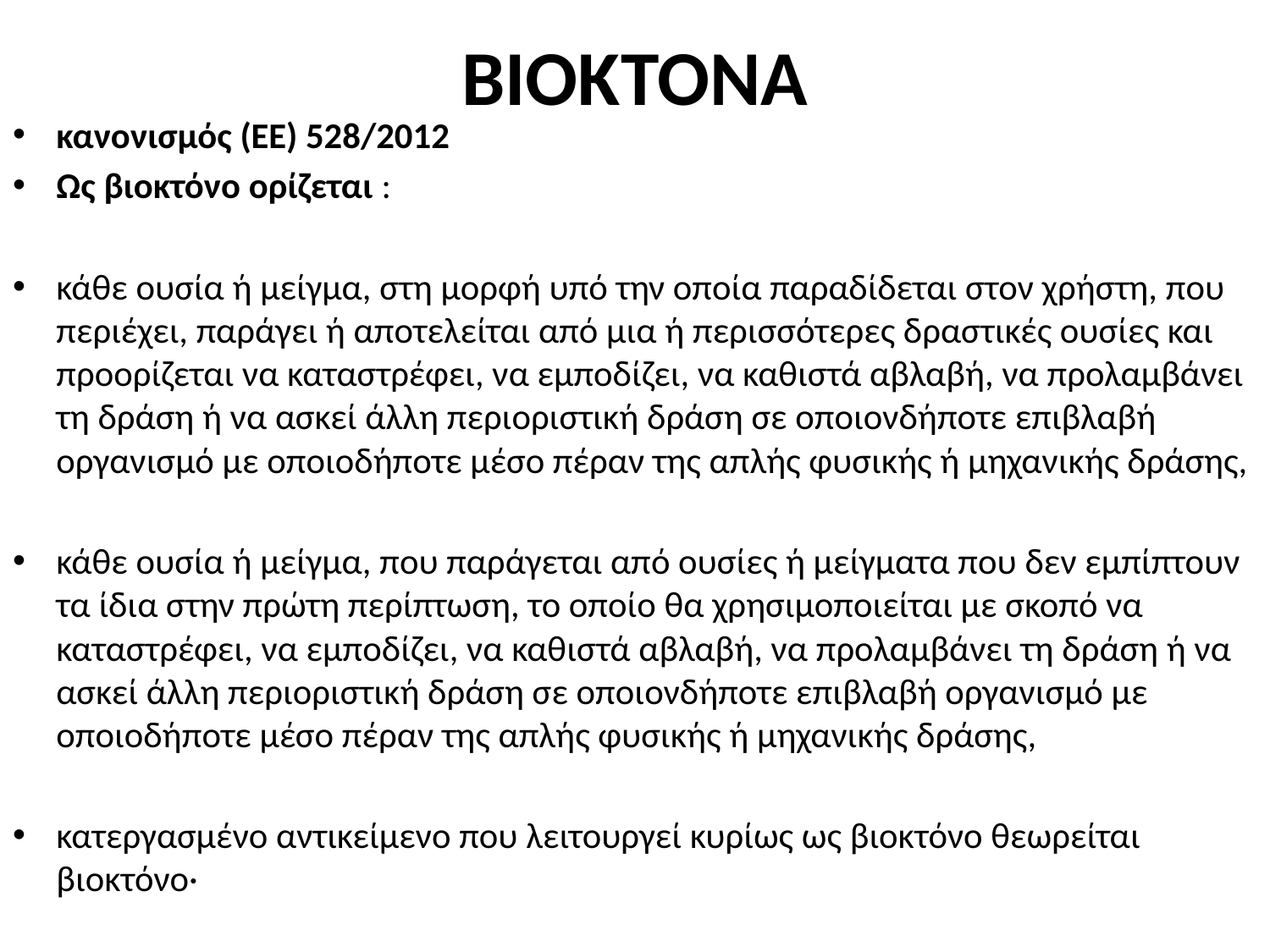

# ΒΙΟΚΤΟΝΑ
κανονισμός (ΕΕ) 528/2012
Ως βιοκτόνο ορίζεται :

κάθε ουσία ή μείγμα, στη μορφή υπό την οποία παραδίδεται στον χρήστη, που περιέχει, παράγει ή αποτελείται από μια ή περισσότερες δραστικές ουσίες και προορίζεται να καταστρέφει, να εμποδίζει, να καθιστά αβλαβή, να προλαμβάνει τη δράση ή να ασκεί άλλη περιοριστική δράση σε οποιονδήποτε επιβλαβή οργανισμό με οποιοδήποτε μέσο πέραν της απλής φυσικής ή μηχανικής δράσης,

κάθε ουσία ή μείγμα, που παράγεται από ουσίες ή μείγματα που δεν εμπίπτουν τα ίδια στην πρώτη περίπτωση, το οποίο θα χρησιμοποιείται με σκοπό να καταστρέφει, να εμποδίζει, να καθιστά αβλαβή, να προλαμβάνει τη δράση ή να ασκεί άλλη περιοριστική δράση σε οποιονδήποτε επιβλαβή οργανισμό με οποιοδήποτε μέσο πέραν της απλής φυσικής ή μηχανικής δράσης,

κατεργασμένο αντικείμενο που λειτουργεί κυρίως ως βιοκτόνο θεωρείται βιοκτόνο·